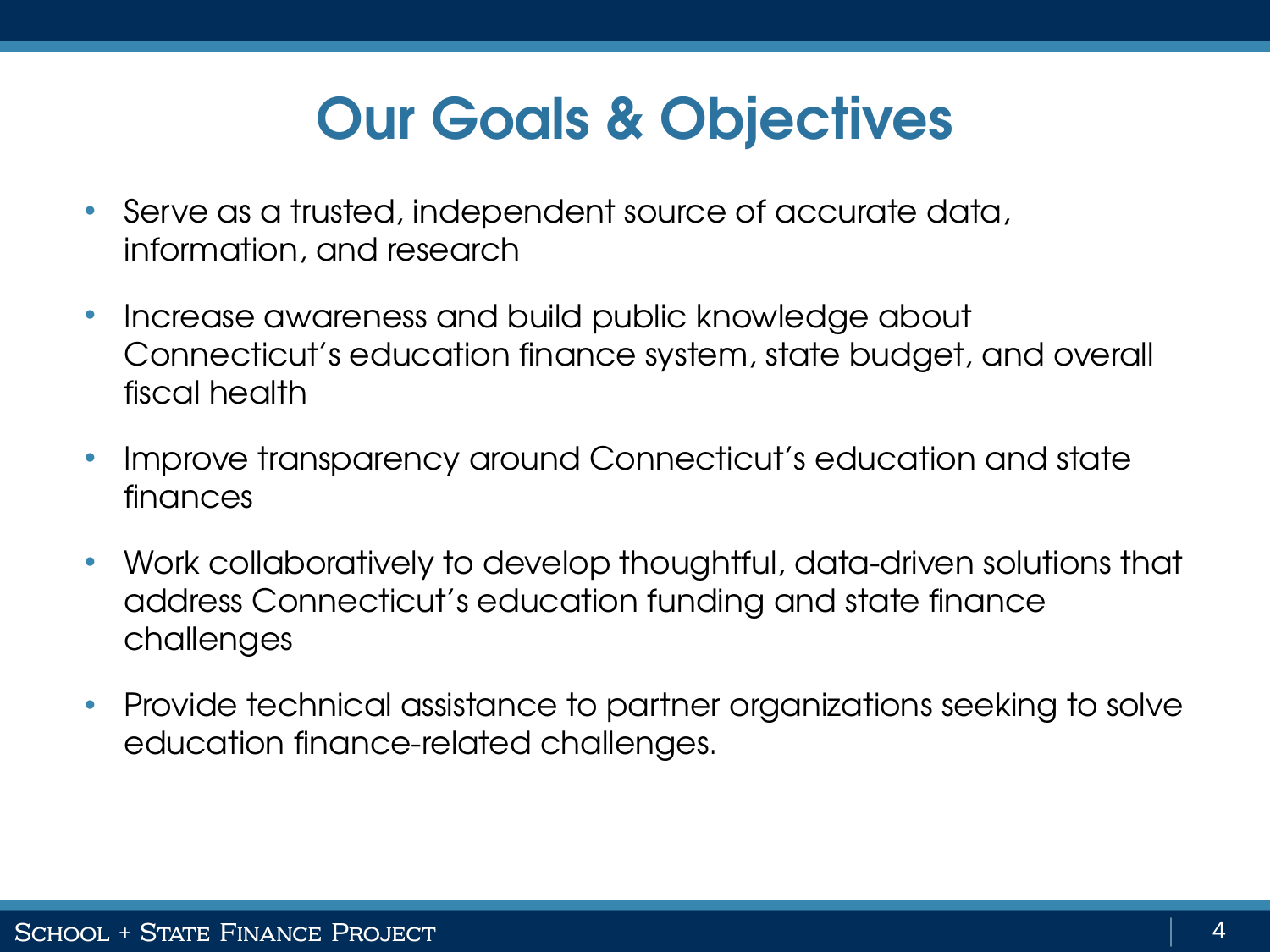

Our Goals & Objectives
Serve as a trusted, independent source of accurate data, information, and research
Increase awareness and build public knowledge about Connecticut’s education finance system, state budget, and overall fiscal health
Improve transparency around Connecticut’s education and state finances
Work collaboratively to develop thoughtful, data-driven solutions that address Connecticut’s education funding and state finance challenges
Provide technical assistance to partner organizations seeking to solve education finance-related challenges.
4